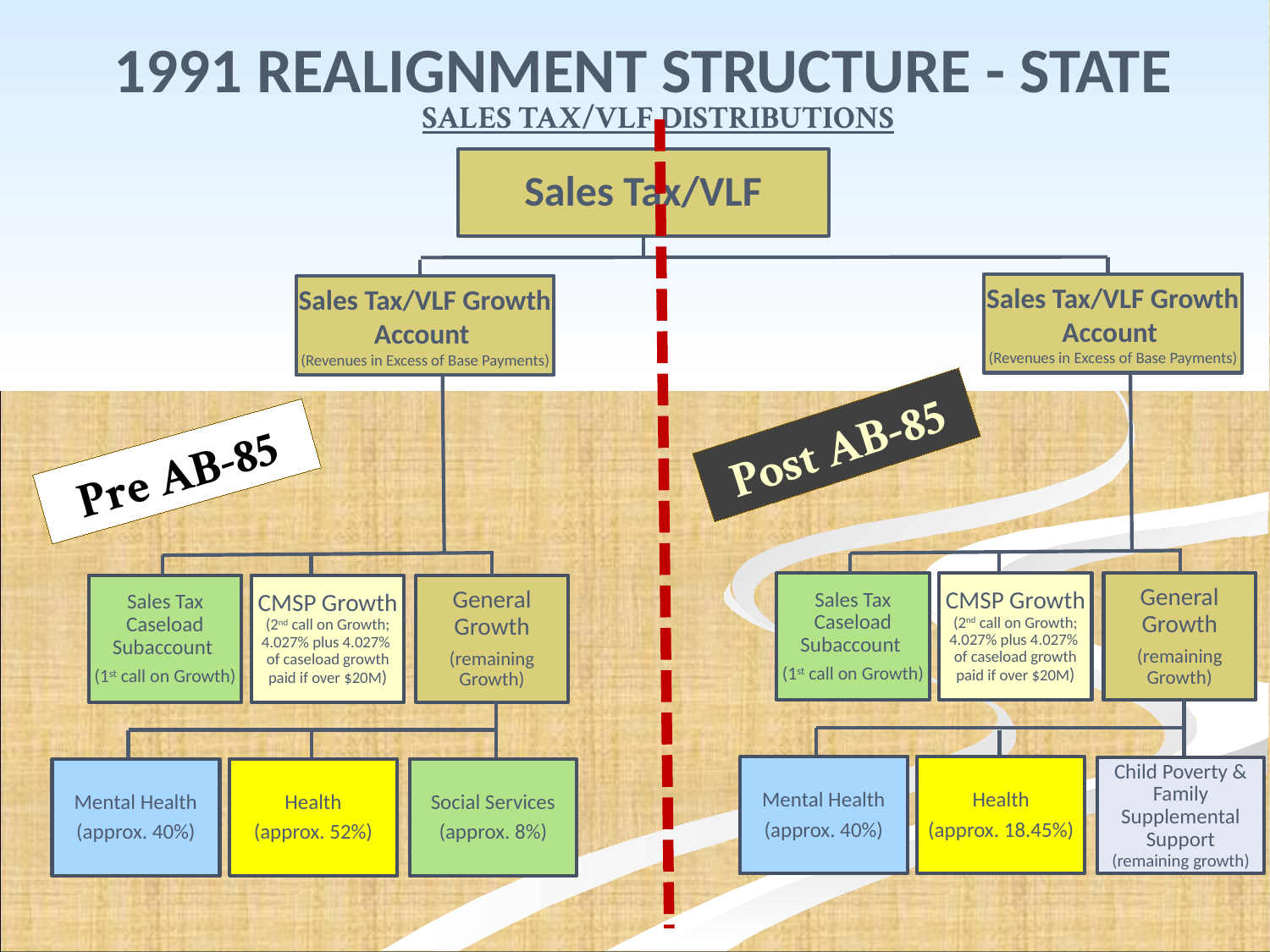

1991 REALIGNMENT STRUCTURE - STATE
SALES TAX/VLF DISTRIBUTIONS
Sales Tax/VLF
Sales Tax/VLF Growth Account
(Revenues in Excess of Base Payments)
Sales Tax/VLF Growth Account
(Revenues in Excess of Base Payments)
Post AB-85
Pre AB-85
Sales Tax Caseload Subaccount
(1st call on Growth)
CMSP Growth
(2nd call on Growth; 4.027% plus 4.027%
of caseload growth paid if over $20M)
General Growth
(remaining Growth)
Sales Tax Caseload Subaccount
(1st call on Growth)
CMSP Growth
(2nd call on Growth; 4.027% plus 4.027%
of caseload growth paid if over $20M)
General Growth
(remaining Growth)
Mental Health
(approx. 40%)
Health
(approx. 18.45%)
Child Poverty & Family Supplemental Support
(remaining growth)
Mental Health
(approx. 40%)
Health
(approx. 52%)
Social Services
(approx. 8%)